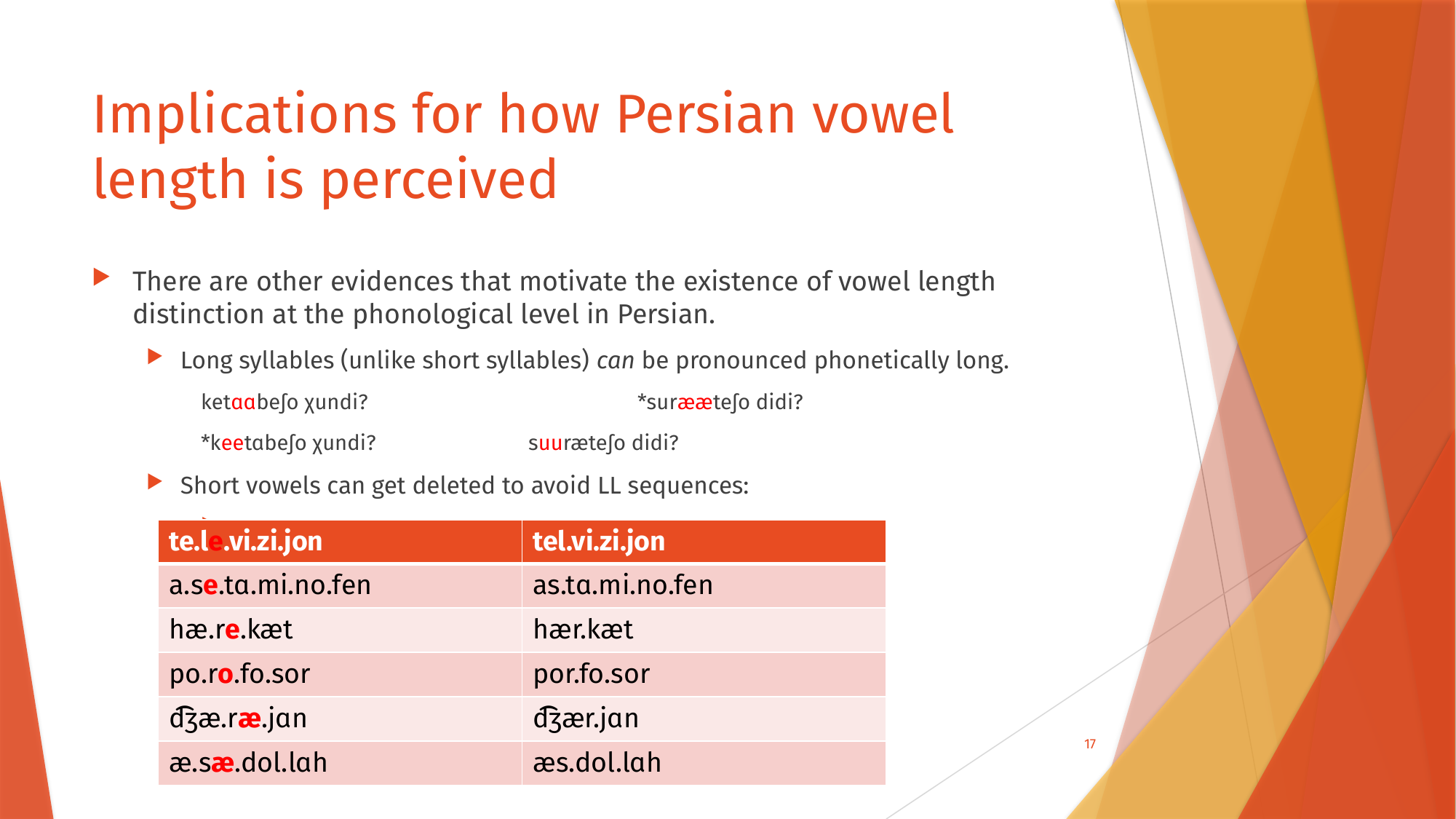

# Implications for how Persian vowel length is perceived
There are other evidences that motivate the existence of vowel length distinction at the phonological level in Persian.
Long syllables (unlike short syllables) can be pronounced phonetically long.
ketɑɑbeʃo χundi?			*surææteʃo didi?
*keetɑbeʃo χundi?		suuræteʃo didi?
Short vowels can get deleted to avoid LL sequences:

| te.le.vi.zi.jon | tel.vi.zi.jon |
| --- | --- |
| a.se.tɑ.mi.no.fen | as.tɑ.mi.no.fen |
| hæ.re.kæt | hær.kæt |
| po.ro.fo.sor | por.fo.sor |
| d͡ʒæ.ræ.jɑn | d͡ʒær.jɑn |
| æ.sæ.dol.lɑh | æs.dol.lɑh |
17